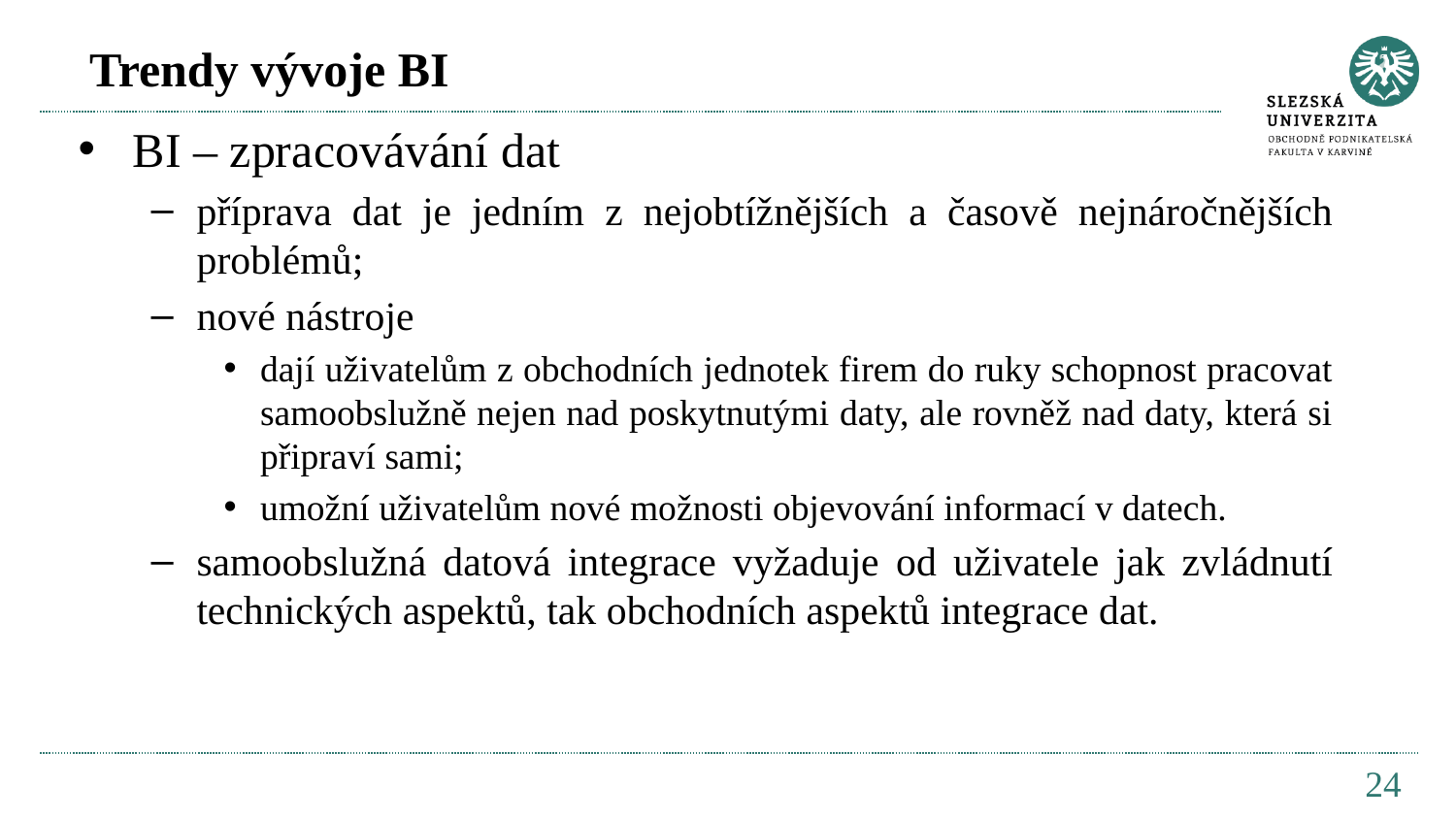

# Trendy vývoje BI
BI – zpracovávání dat
příprava dat je jedním z nejobtížnějších a časově nejnáročnějších problémů;
nové nástroje
dají uživatelům z obchodních jednotek firem do ruky schopnost pracovat samoobslužně nejen nad poskytnutými daty, ale rovněž nad daty, která si připraví sami;
umožní uživatelům nové možnosti objevování informací v datech.
samoobslužná datová integrace vyžaduje od uživatele jak zvládnutí technických aspektů, tak obchodních aspektů integrace dat.

24